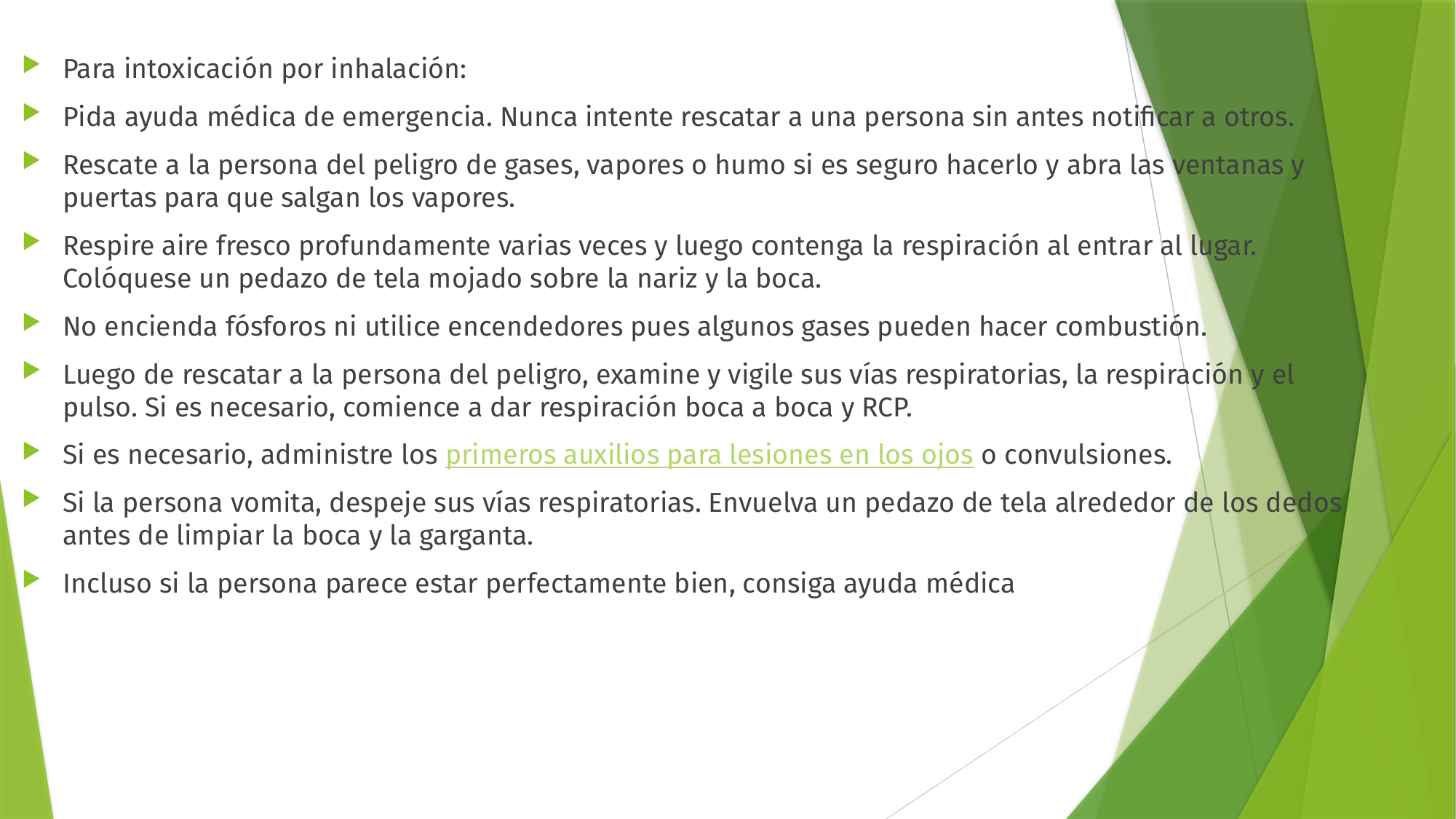

Para intoxicación por inhalación:
Pida ayuda médica de emergencia. Nunca intente rescatar a una persona sin antes notificar a otros.
Rescate a la persona del peligro de gases, vapores o humo si es seguro hacerlo y abra las ventanas y puertas para que salgan los vapores.
Respire aire fresco profundamente varias veces y luego contenga la respiración al entrar al lugar. Colóquese un pedazo de tela mojado sobre la nariz y la boca.
No encienda fósforos ni utilice encendedores pues algunos gases pueden hacer combustión.
Luego de rescatar a la persona del peligro, examine y vigile sus vías respiratorias, la respiración y el pulso. Si es necesario, comience a dar respiración boca a boca y RCP.
Si es necesario, administre los primeros auxilios para lesiones en los ojos o convulsiones.
Si la persona vomita, despeje sus vías respiratorias. Envuelva un pedazo de tela alrededor de los dedos antes de limpiar la boca y la garganta.
Incluso si la persona parece estar perfectamente bien, consiga ayuda médica